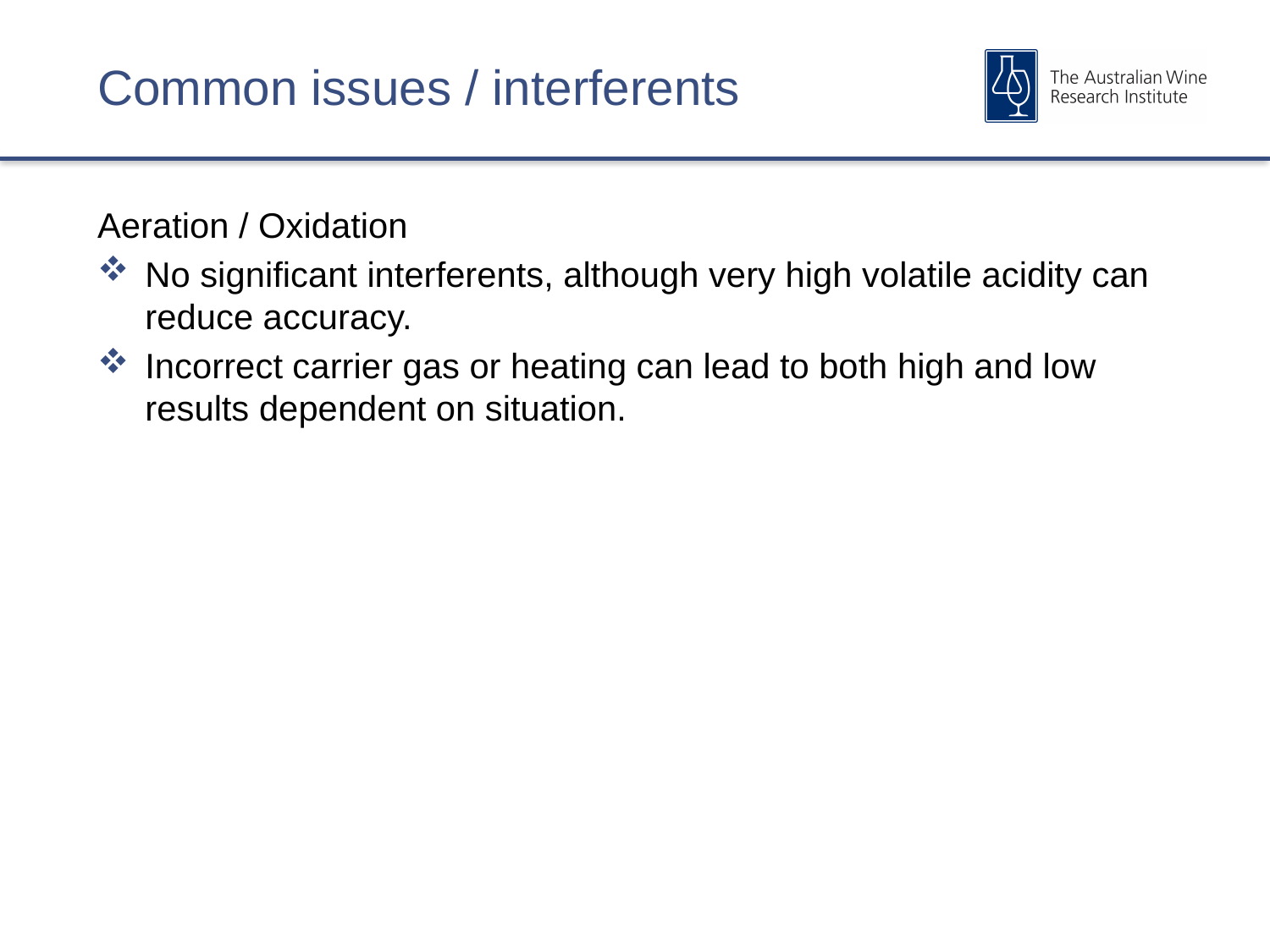

# Common issues / interferents
Aeration / Oxidation
No significant interferents, although very high volatile acidity can reduce accuracy.
Incorrect carrier gas or heating can lead to both high and low results dependent on situation.